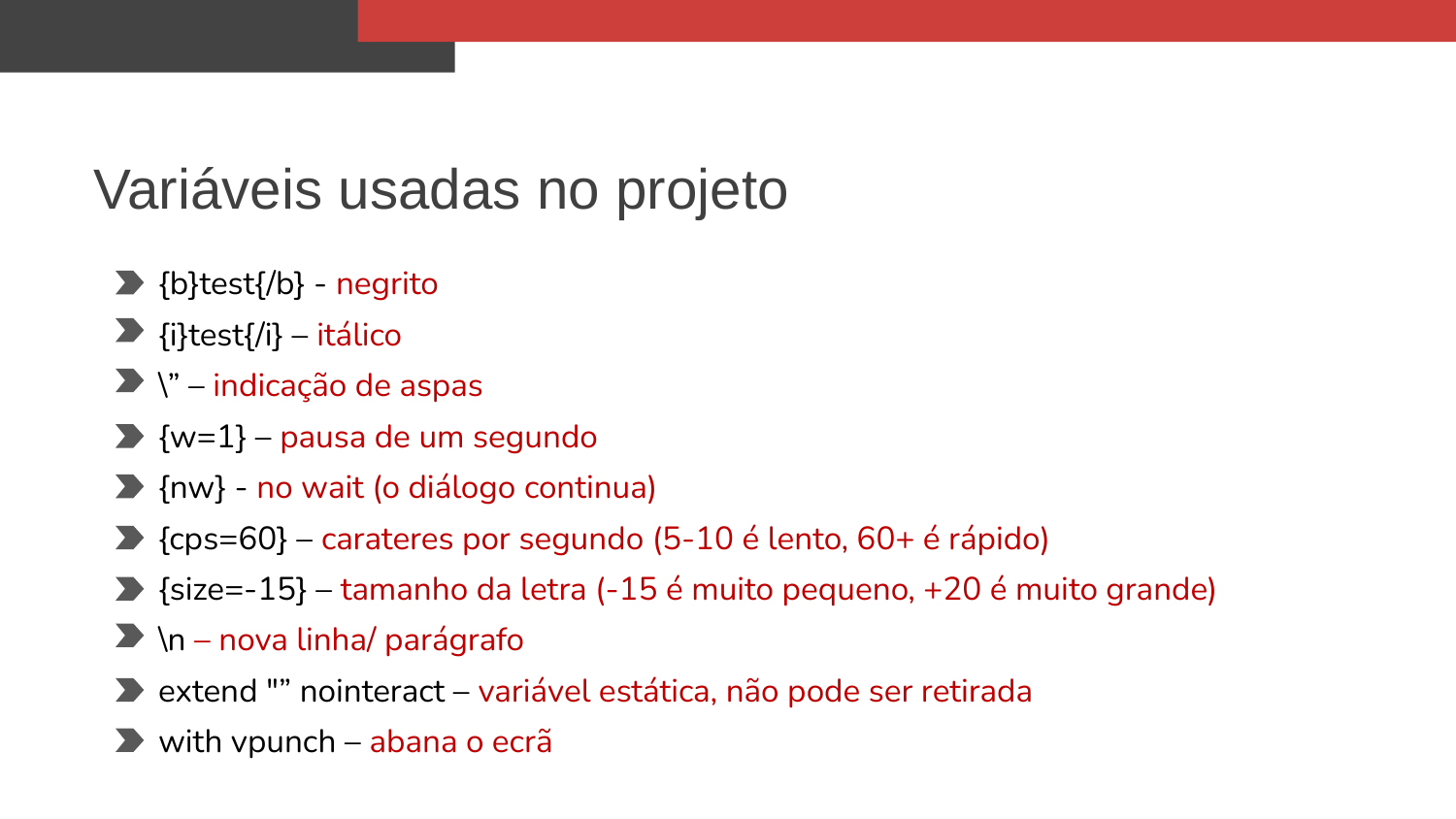

Variáveis usadas no projeto
{b}test{/b} - negrito
{i}test{/i} – itálico
\” – indicação de aspas
{w=1} – pausa de um segundo
{nw} - no wait (o diálogo continua)
{cps=60} – carateres por segundo (5-10 é lento, 60+ é rápido)
{size=-15} – tamanho da letra (-15 é muito pequeno, +20 é muito grande)
\n – nova linha/ parágrafo
extend "” nointeract – variável estática, não pode ser retirada
with vpunch – abana o ecrã